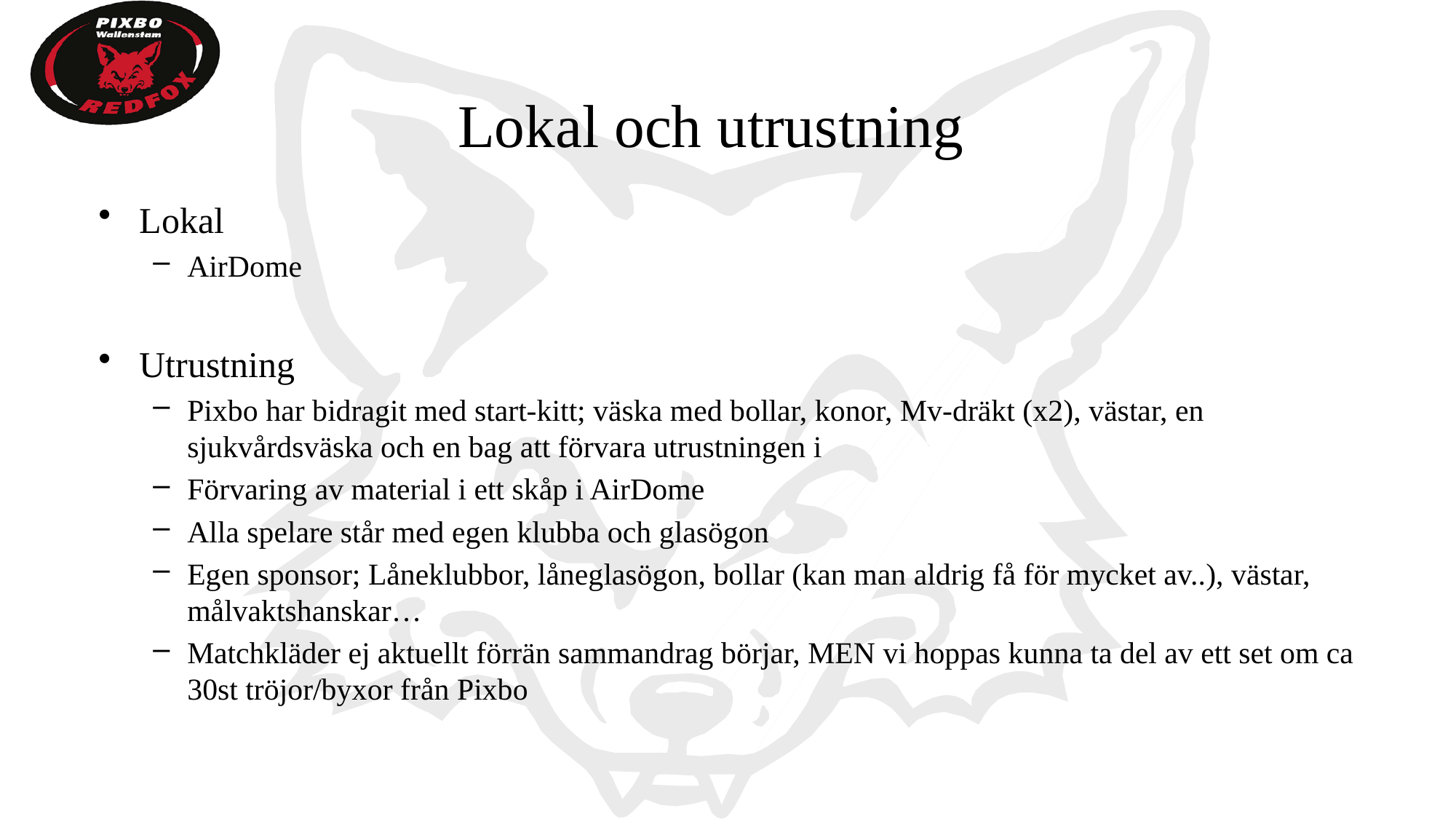

# Lokal och utrustning
Lokal
AirDome

Utrustning
Pixbo har bidragit med start-kitt; väska med bollar, konor, Mv-dräkt (x2), västar, en sjukvårdsväska och en bag att förvara utrustningen i
Förvaring av material i ett skåp i AirDome
Alla spelare står med egen klubba och glasögon
Egen sponsor; Låneklubbor, låneglasögon, bollar (kan man aldrig få för mycket av..), västar, målvaktshanskar…
Matchkläder ej aktuellt förrän sammandrag börjar, MEN vi hoppas kunna ta del av ett set om ca 30st tröjor/byxor från Pixbo